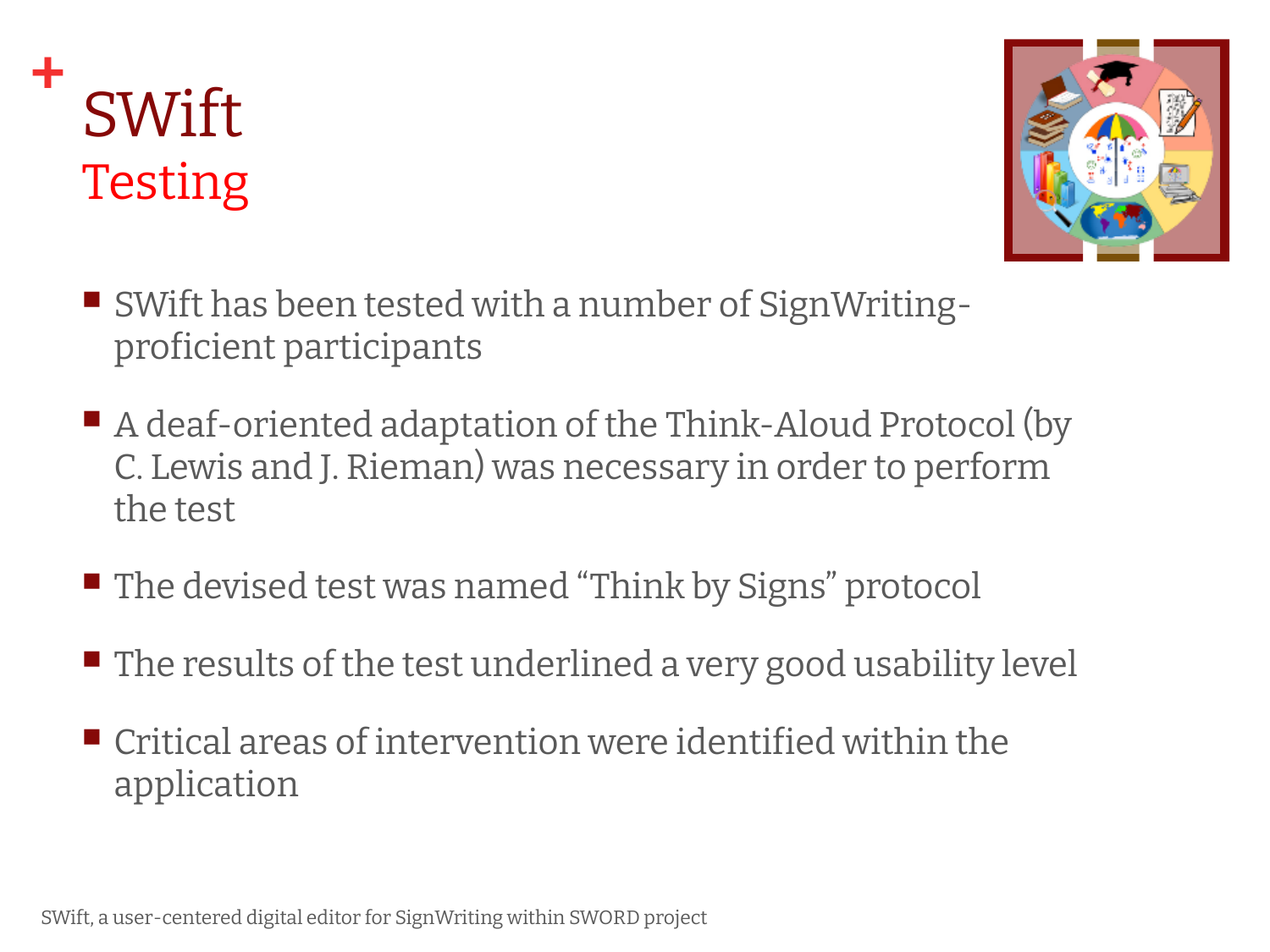

# SWift Testing
SWift has been tested with a number of SignWriting-proficient participants
A deaf-oriented adaptation of the Think-Aloud Protocol (by C. Lewis and J. Rieman) was necessary in order to perform the test
The devised test was named “Think by Signs” protocol
The results of the test underlined a very good usability level
Critical areas of intervention were identified within the application
SWift, a user-centered digital editor for SignWriting within SWORD project